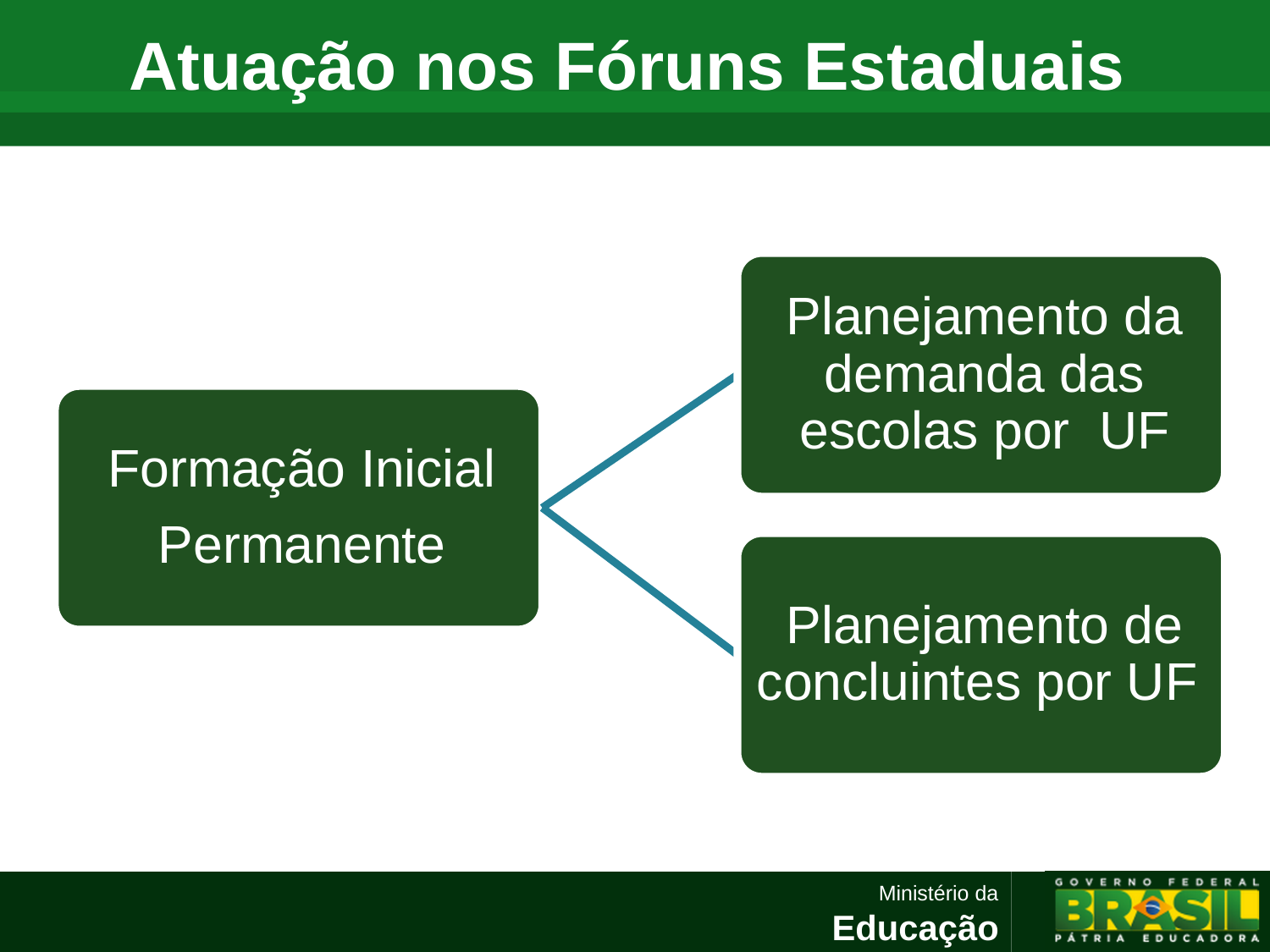

Atuação nos Fóruns Estaduais
Formação Inicial
Permanente

Planejamento da demanda das escolas por  UF

Planejamento de concluintes por UF